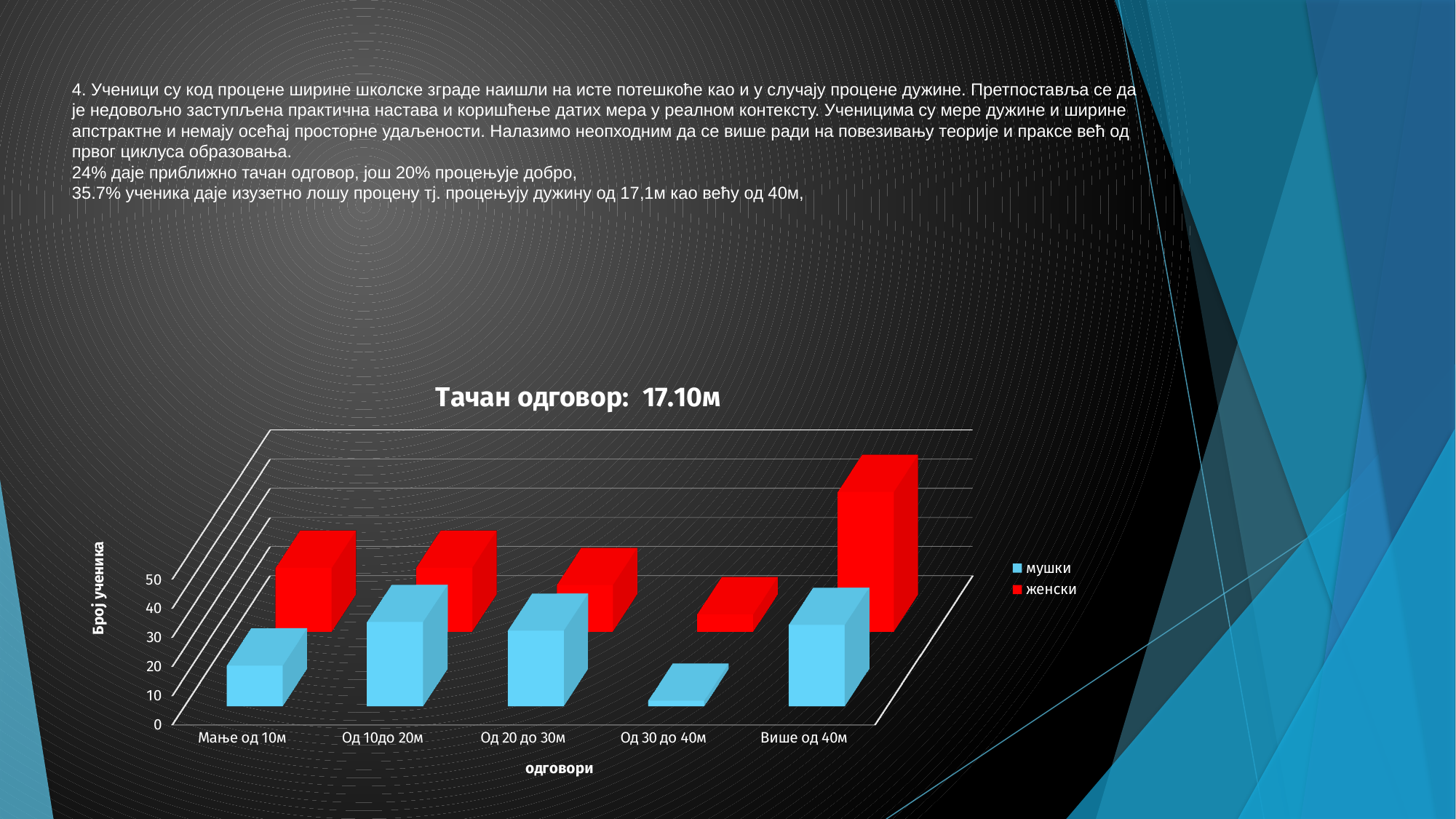

# 4. Ученици су код процене ширине школске зграде наишли на исте потешкоће као и у случају процене дужине. Претпоставља се да је недовољно заступљена практична настава и коришћење датих мера у реалном контексту. Ученицима су мере дужине и ширине апстрактне и немају осећај просторне удаљености. Налазимо неопходним да се више ради на повезивању теорије и праксе већ од првог циклуса образовања. 24% даје приближно тачан одговор, још 20% процењује добро, 35.7% ученика даје изузетно лошу процену тј. процењују дужину од 17,1м као већу од 40м,

[unsupported chart]